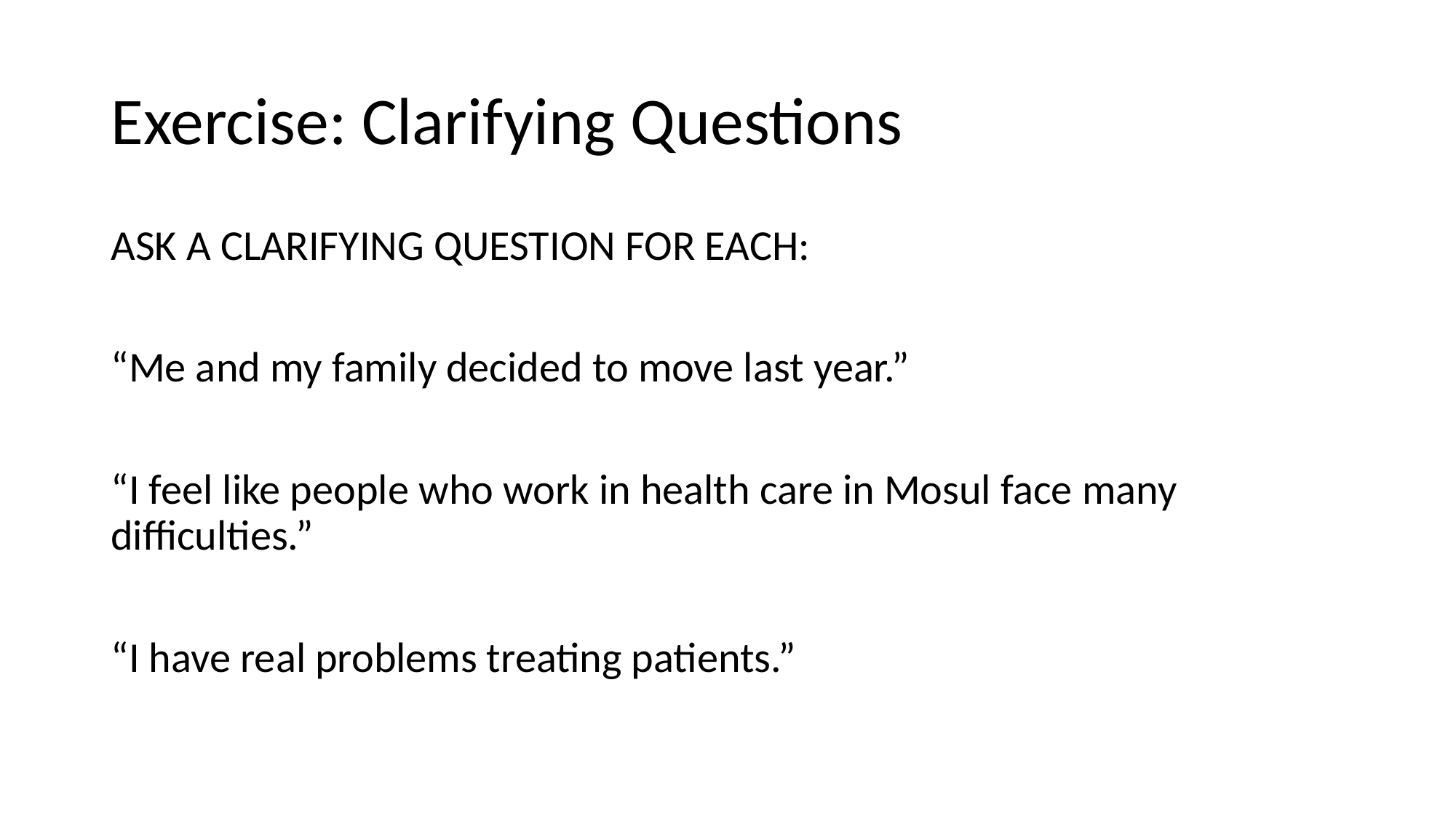

# Exercise: Clarifying Questions
ASK A CLARIFYING QUESTION FOR EACH:

“Me and my family decided to move last year.”

“I feel like people who work in health care in Mosul face many difficulties.”

“I have real problems treating patients.”